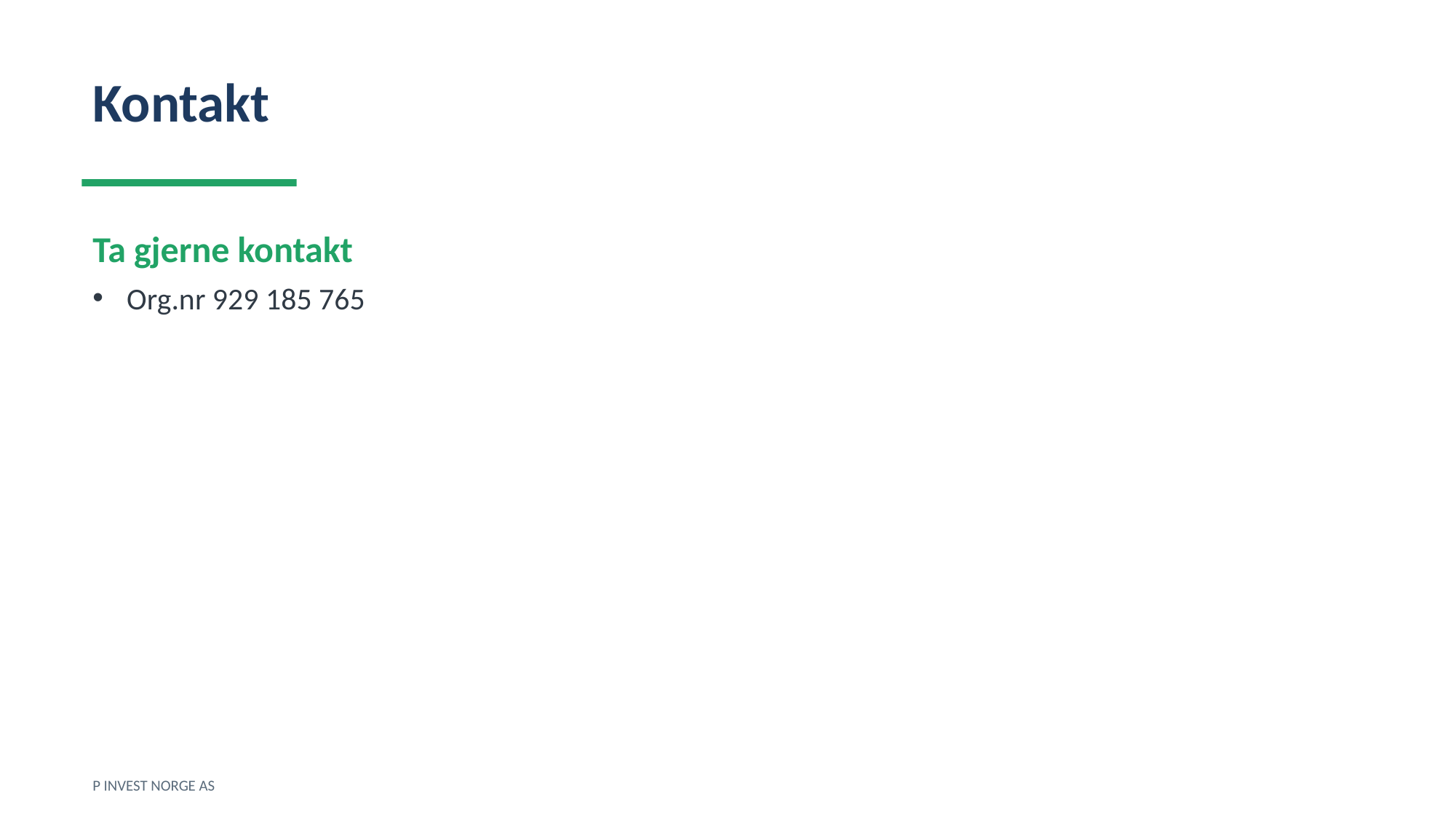

Kontakt

Ta gjerne kontakt
Org.nr 929 185 765
P INVEST NORGE AS